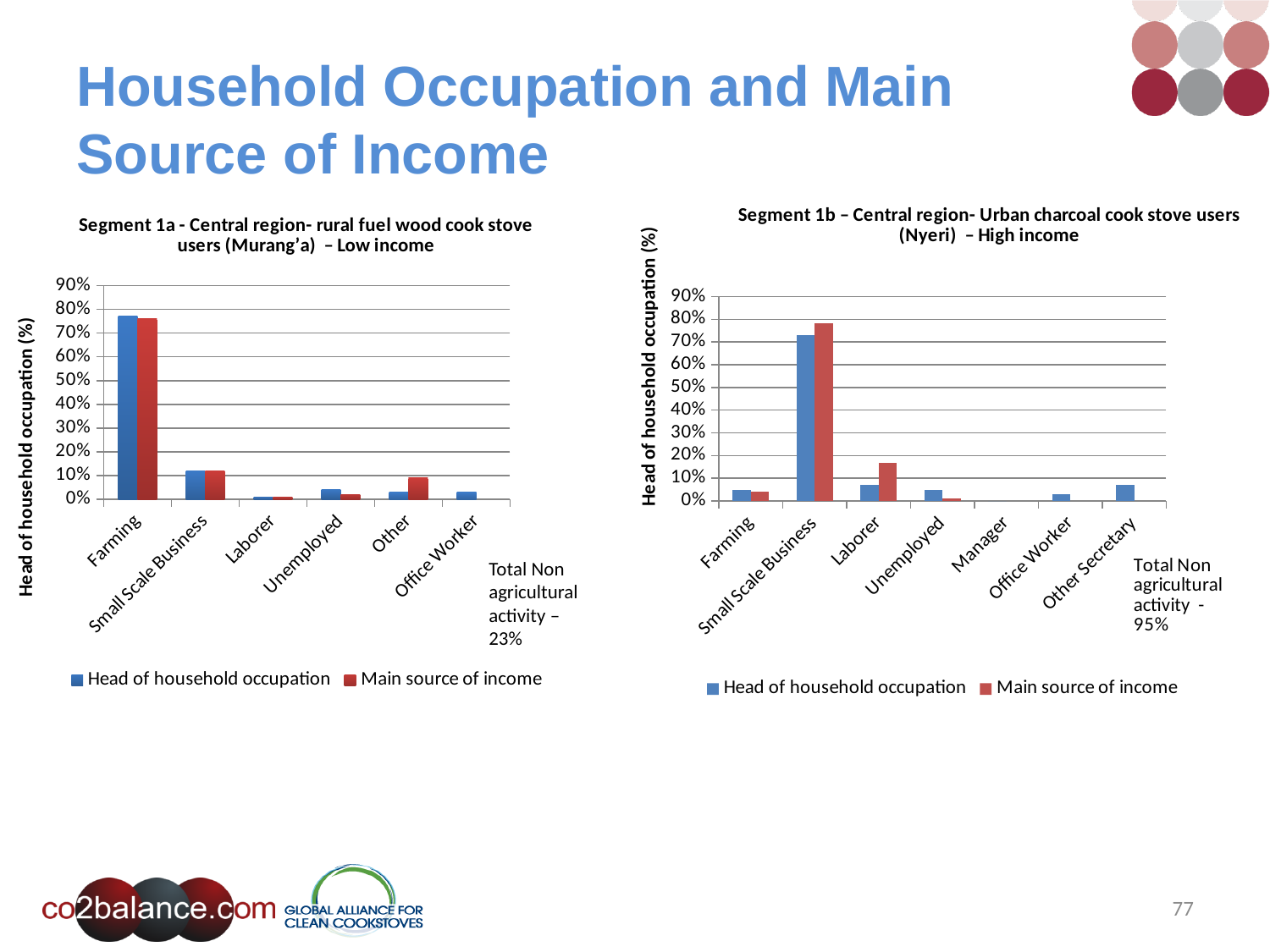

# Household Occupation and Main Source of Income

### Chart: Segment 1a - Central region- rural fuel wood cook stove users (Murang’a)  – Low income

| Category | Head of household occupation | Main source of income |
|---|---|---|
| Farming | 0.770000000000001 | 0.760000000000001 |
| Small Scale Business | 0.12 | 0.12 |
| Laborer | 0.01 | 0.01 |
| Unemployed | 0.04 | 0.02 |
| Other | 0.03 | 0.09 |
| Office Worker | 0.03 | None |

### Chart: Segment 1b – Central region- Urban charcoal cook stove users (Nyeri)  – High income

| Category | Head of household occupation | Main source of income |
|---|---|---|
| Farming | 0.05 | 0.0416666666666667 |
| Small Scale Business | 0.730000000000001 | 0.78125 |
| Laborer | 0.07 | 0.166666666666667 |
| Unemployed | 0.05 | 0.0104166666666667 |
| Manager | 0.0 | None |
| Office Worker | 0.03 | None |
| Other Secretary | 0.07 | None |
Total Non agricultural activity – 23%
77